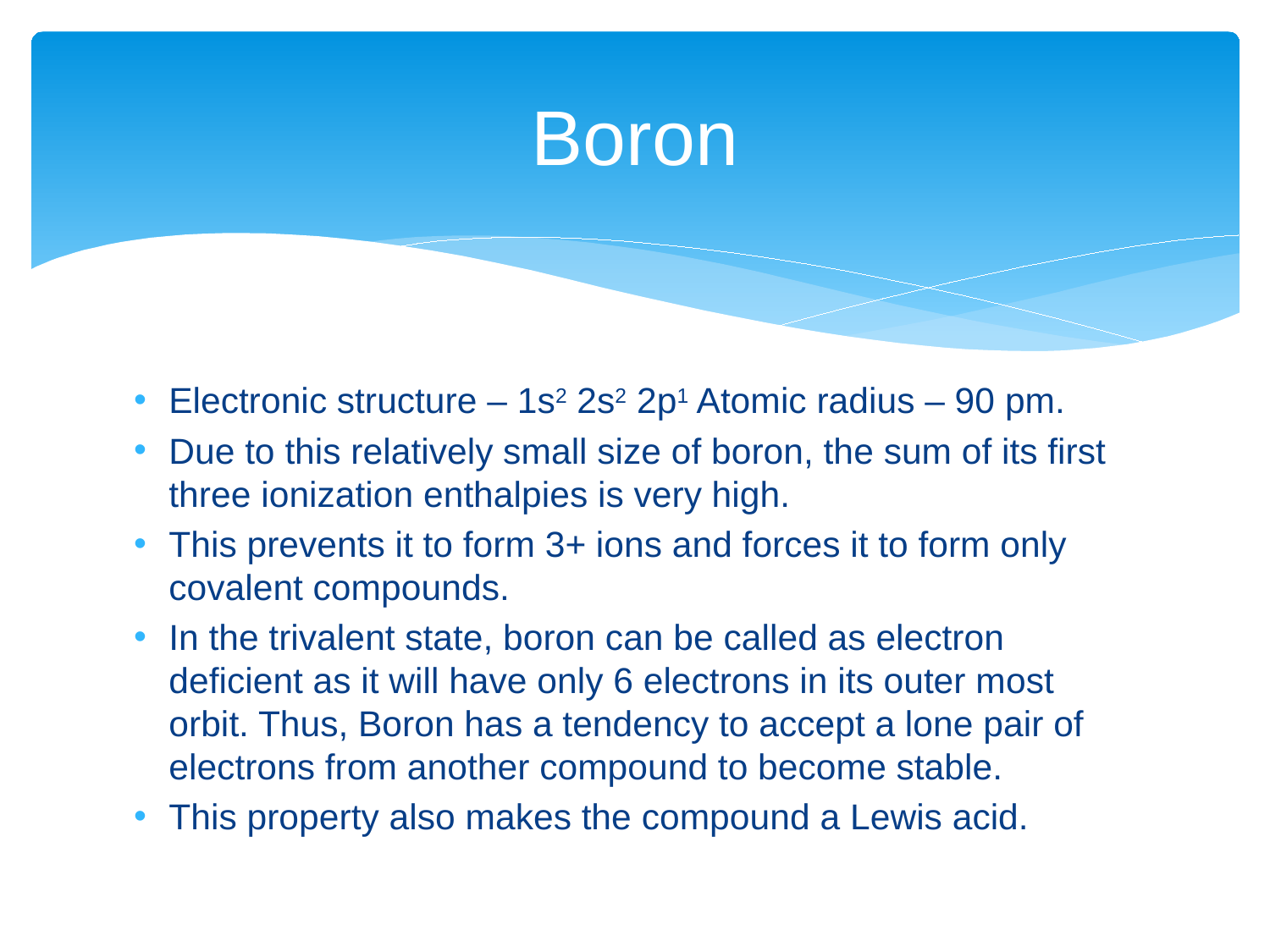

# Boron
Electronic structure – 1s2 2s2 2p1 Atomic radius – 90 pm.
Due to this relatively small size of boron, the sum of its first three ionization enthalpies is very high.
This prevents it to form 3+ ions and forces it to form only covalent compounds.
In the trivalent state, boron can be called as electron deficient as it will have only 6 electrons in its outer most orbit. Thus, Boron has a tendency to accept a lone pair of electrons from another compound to become stable.
This property also makes the compound a Lewis acid.